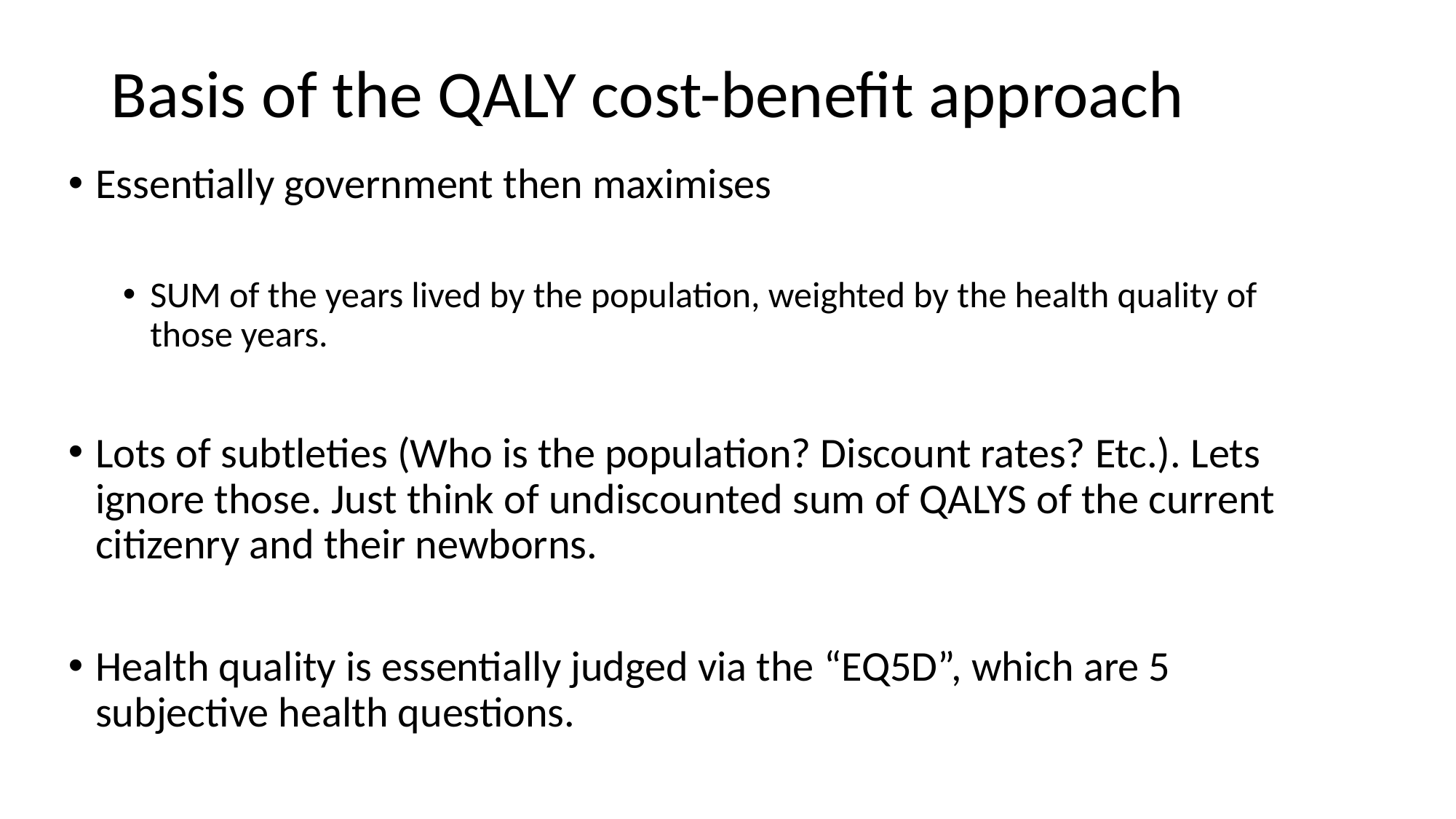

# Basis of the QALY cost-benefit approach
Essentially government then maximises

SUM of the years lived by the population, weighted by the health quality of those years.

Lots of subtleties (Who is the population? Discount rates? Etc.). Lets ignore those. Just think of undiscounted sum of QALYS of the current citizenry and their newborns.

Health quality is essentially judged via the “EQ5D”, which are 5 subjective health questions.